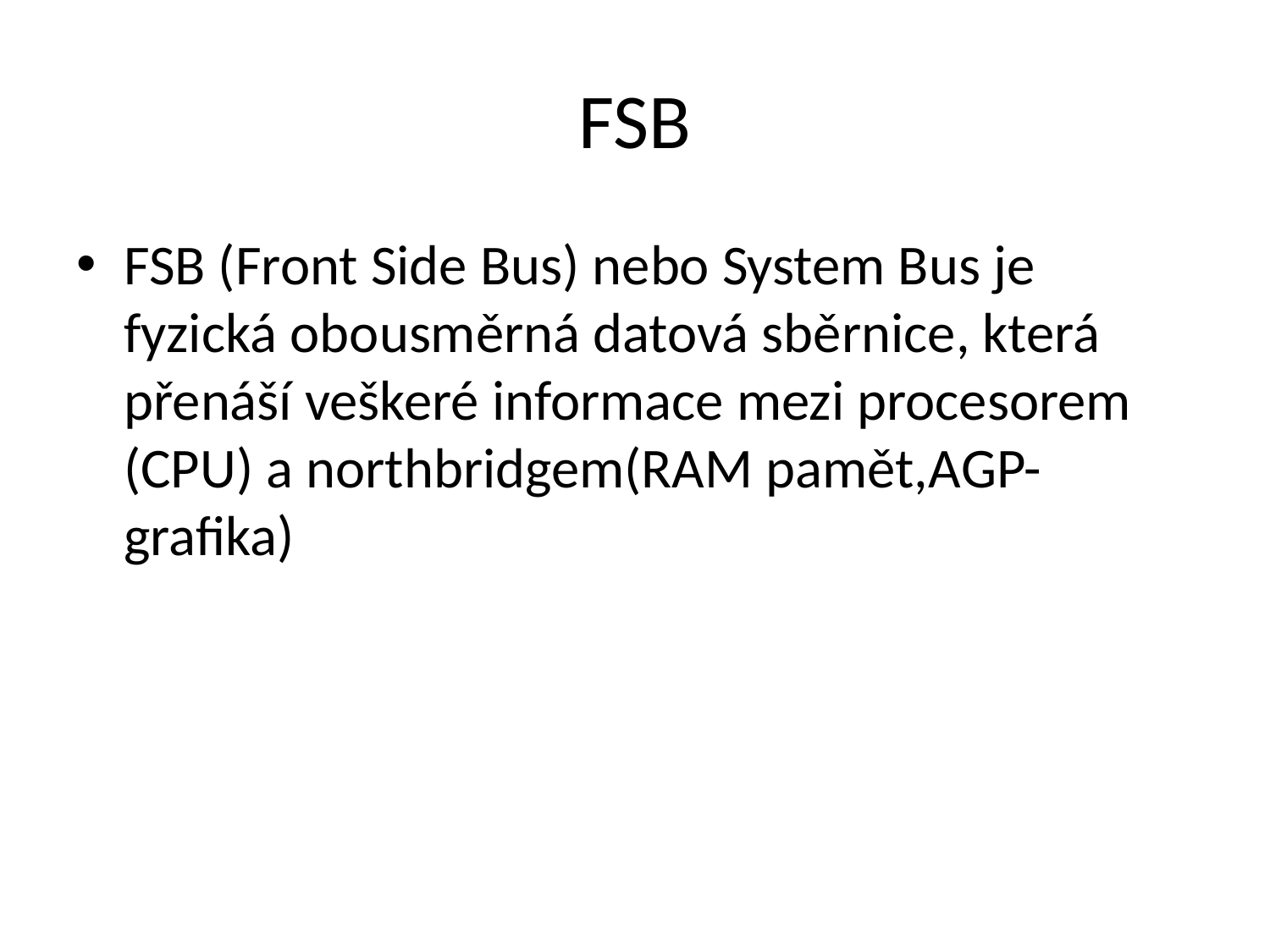

# FSB
FSB (Front Side Bus) nebo System Bus je fyzická obousměrná datová sběrnice, která přenáší veškeré informace mezi procesorem (CPU) a northbridgem(RAM pamět,AGP-grafika)